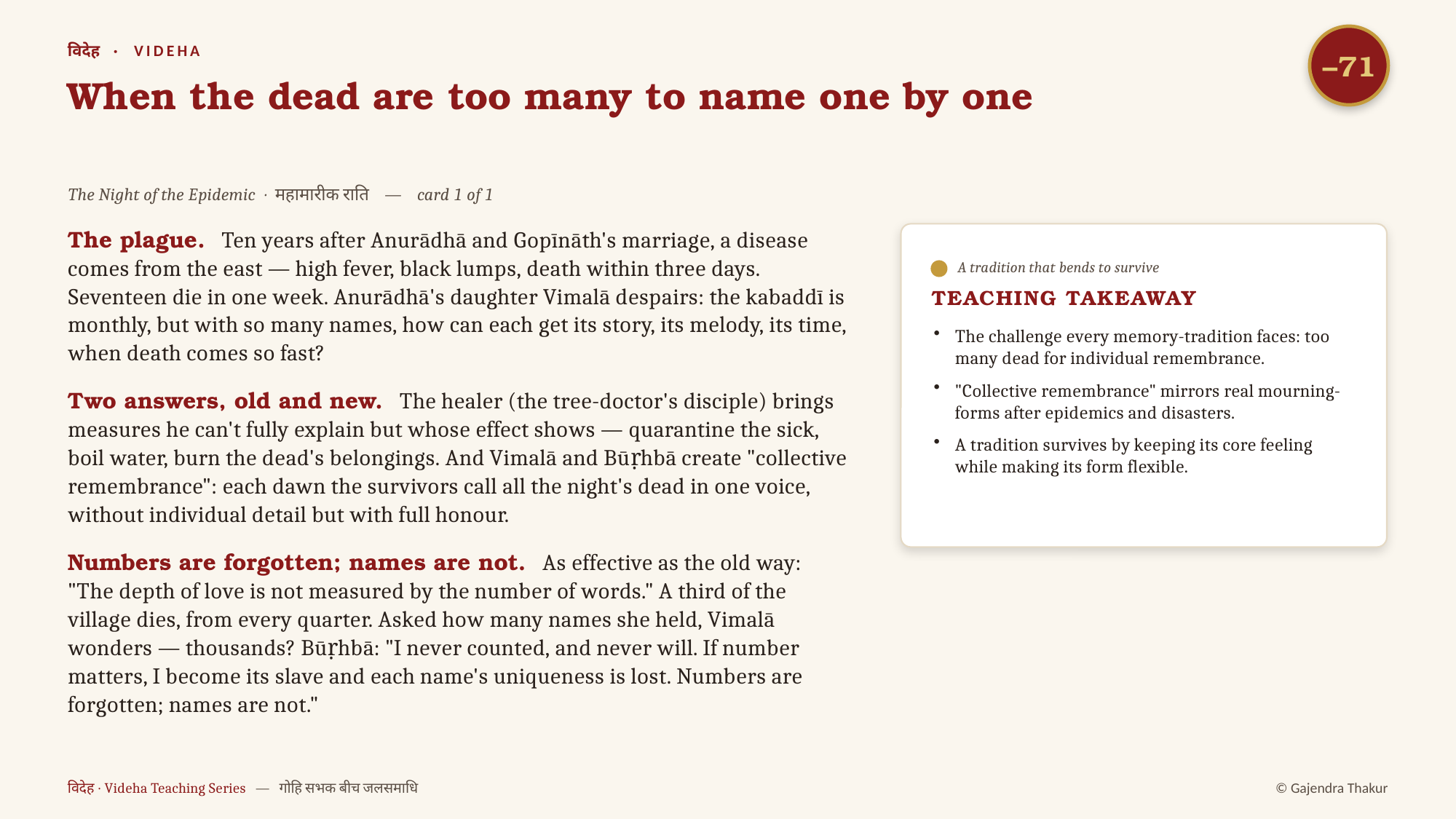

−71
विदेह  ·  VIDEHA
When the dead are too many to name one by one
The Night of the Epidemic  ·  महामारीक राति    —    card 1 of 1
The plague.  Ten years after Anurādhā and Gopīnāth's marriage, a disease comes from the east — high fever, black lumps, death within three days. Seventeen die in one week. Anurādhā's daughter Vimalā despairs: the kabaddī is monthly, but with so many names, how can each get its story, its melody, its time, when death comes so fast?
Two answers, old and new.  The healer (the tree-doctor's disciple) brings measures he can't fully explain but whose effect shows — quarantine the sick, boil water, burn the dead's belongings. And Vimalā and Būṛhbā create "collective remembrance": each dawn the survivors call all the night's dead in one voice, without individual detail but with full honour.
Numbers are forgotten; names are not.  As effective as the old way: "The depth of love is not measured by the number of words." A third of the village dies, from every quarter. Asked how many names she held, Vimalā wonders — thousands? Būṛhbā: "I never counted, and never will. If number matters, I become its slave and each name's uniqueness is lost. Numbers are forgotten; names are not."

A tradition that bends to survive

TEACHING TAKEAWAY
The challenge every memory-tradition faces: too many dead for individual remembrance.
"Collective remembrance" mirrors real mourning-forms after epidemics and disasters.
A tradition survives by keeping its core feeling while making its form flexible.
विदेह · Videha Teaching Series   —   गोहि सभक बीच जलसमाधि
© Gajendra Thakur